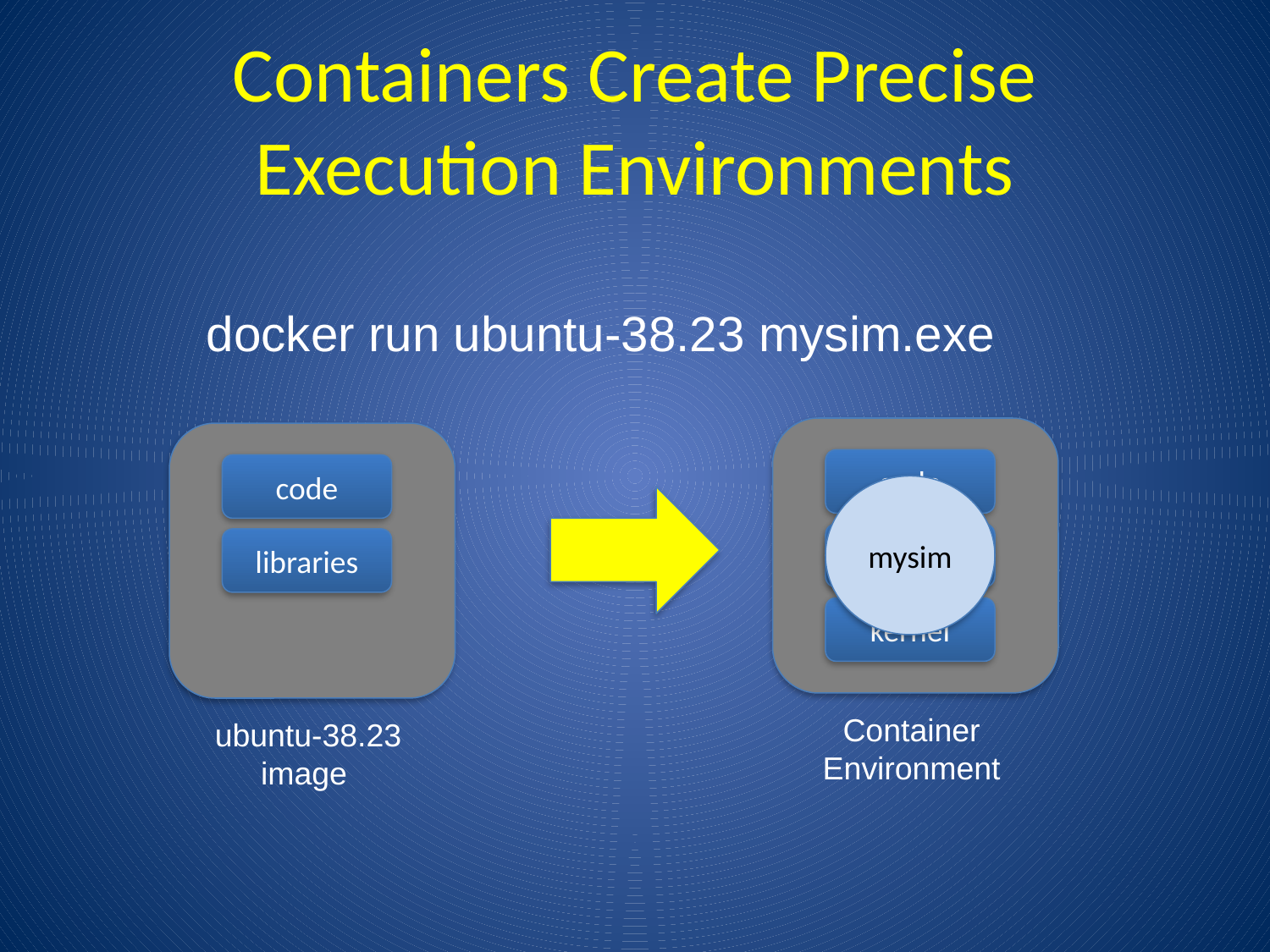

# Containers Create Precise Execution Environments
docker run ubuntu-38.23 mysim.exe

code
libraries
kernel
Container
Environment

code
mysim

libraries
ubuntu-38.23
image